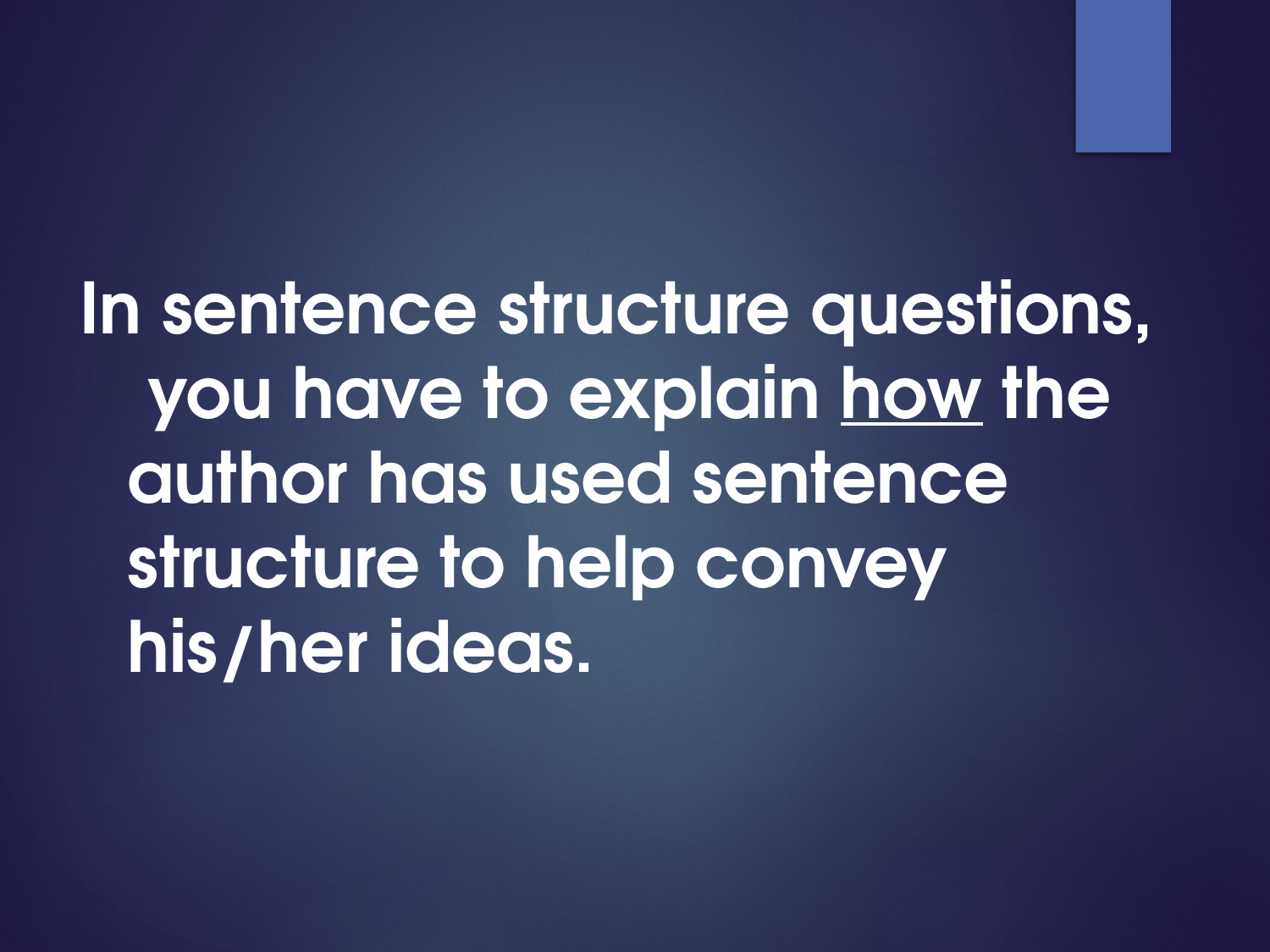

In sentence structure questions,  you have to explain how the author has used sentence structure to help convey his/her ideas.